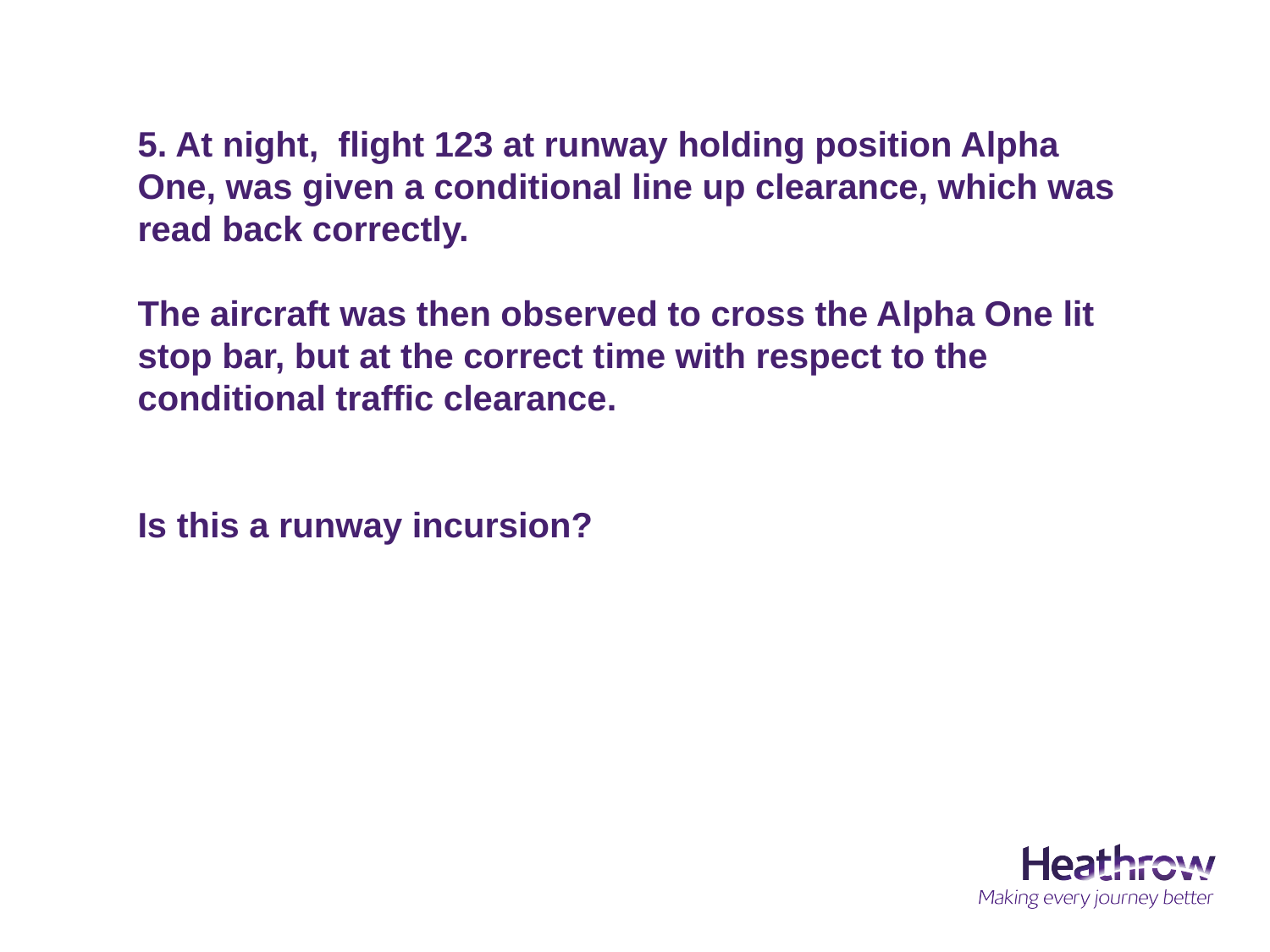

5. At night,  flight 123 at runway holding position Alpha One, was given a conditional line up clearance, which was read back correctly.

The aircraft was then observed to cross the Alpha One lit stop bar, but at the correct time with respect to the conditional traffic clearance.

Is this a runway incursion?